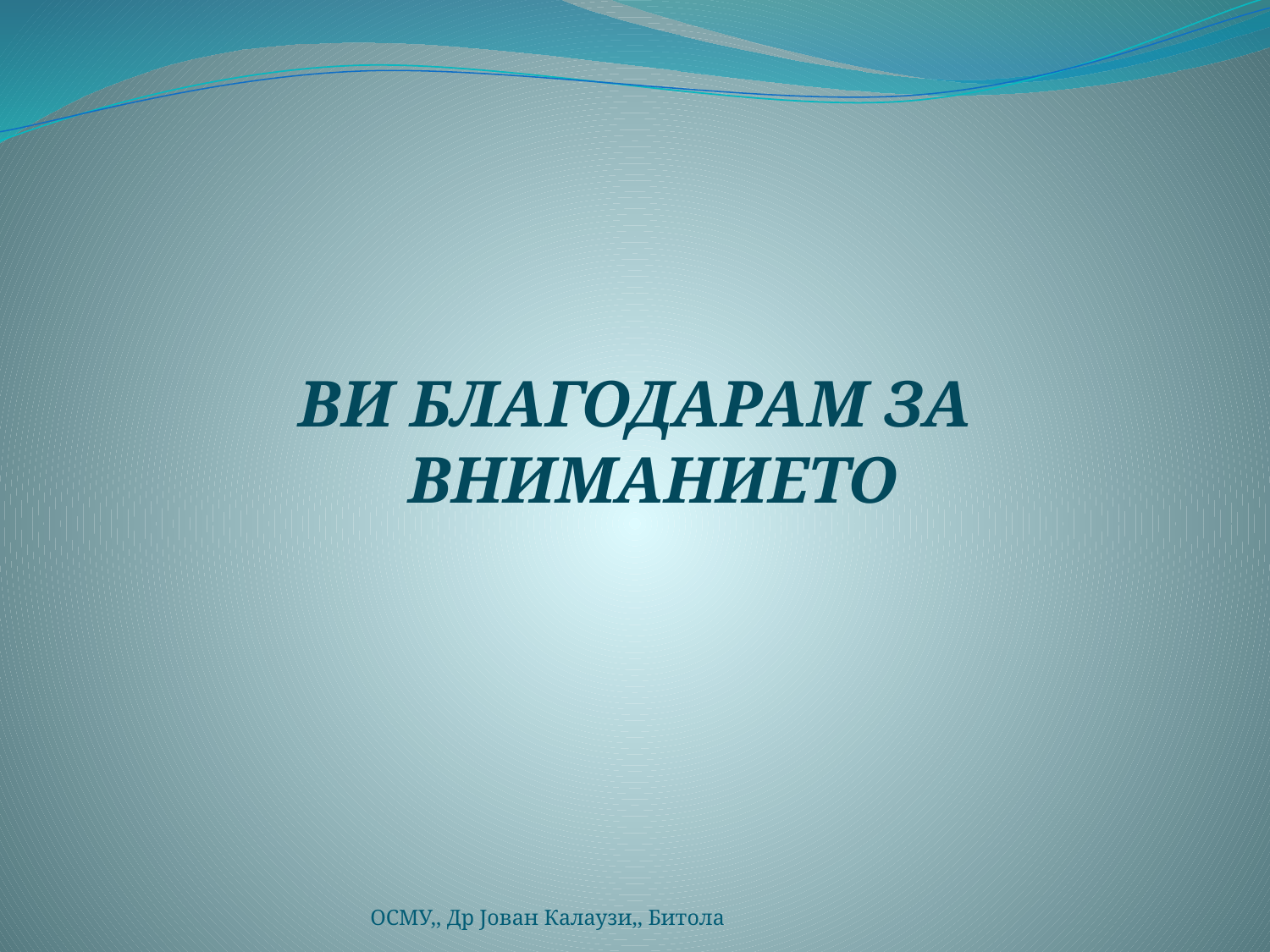

#

ВИ БЛАГОДАРАМ ЗА ВНИМАНИЕТО
ОСМУ,, Др Јован Калаузи,, Битола